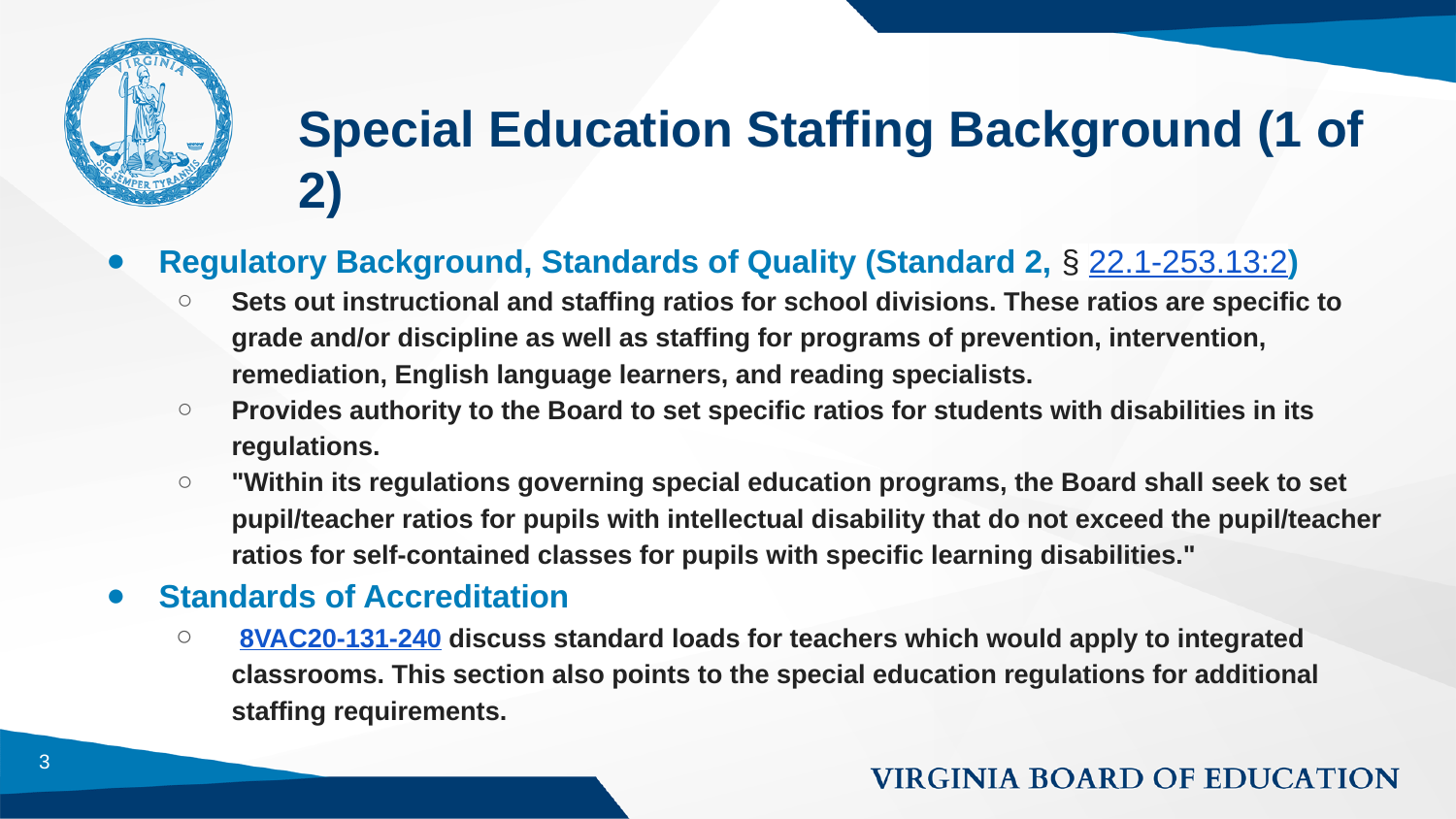

# Special Education Staffing Background (1 of 2)
Regulatory Background, Standards of Quality (Standard 2, § 22.1-253.13:2)
Sets out instructional and staffing ratios for school divisions. These ratios are specific to grade and/or discipline as well as staffing for programs of prevention, intervention, remediation, English language learners, and reading specialists.
Provides authority to the Board to set specific ratios for students with disabilities in its regulations.
"Within its regulations governing special education programs, the Board shall seek to set pupil/teacher ratios for pupils with intellectual disability that do not exceed the pupil/teacher ratios for self-contained classes for pupils with specific learning disabilities."
Standards of Accreditation
 8VAC20-131-240 discuss standard loads for teachers which would apply to integrated classrooms. This section also points to the special education regulations for additional staffing requirements.
3